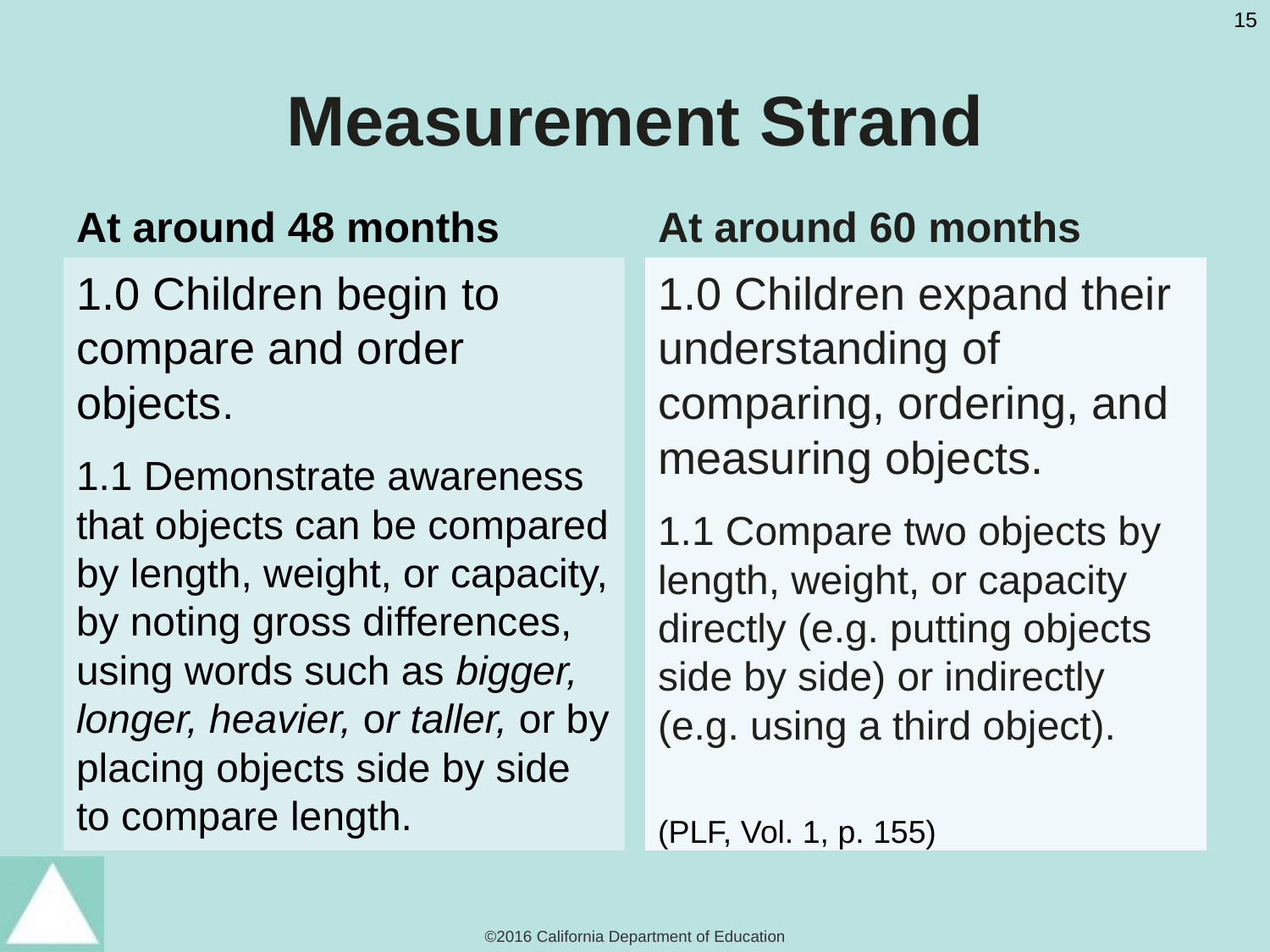

# Measurement Strand
At around 48 months
At around 60 months
1.0 Children begin to compare and order objects.
1.1 Demonstrate awareness that objects can be compared by length, weight, or capacity, by noting gross differences, using words such as bigger, longer, heavier, or taller, or by placing objects side by side to compare length.
1.0 Children expand their understanding of comparing, ordering, and measuring objects.
1.1 Compare two objects by length, weight, or capacity directly (e.g. putting objects side by side) or indirectly (e.g. using a third object).
(PLF, Vol. 1, p. 155)